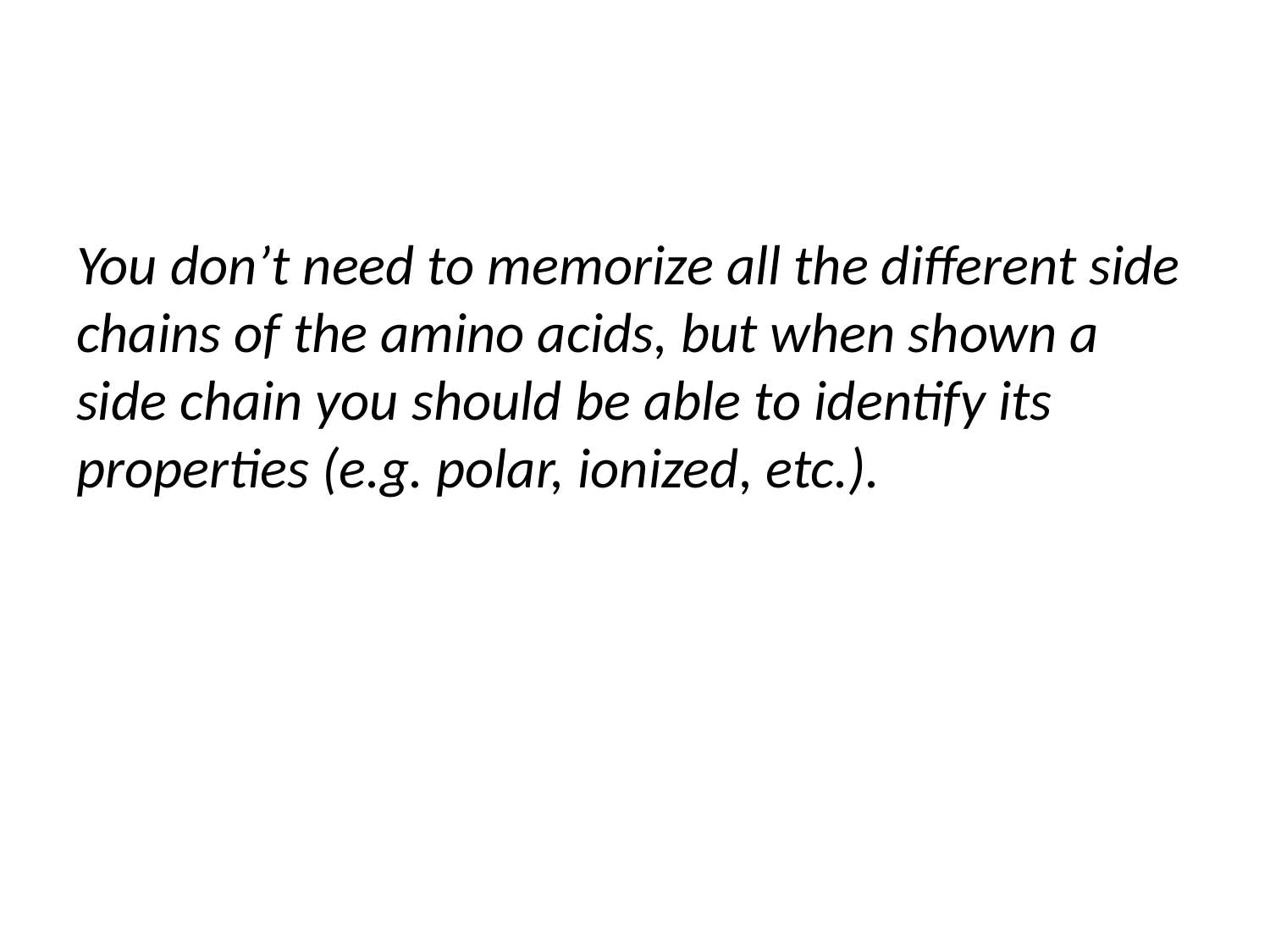

#
You don’t need to memorize all the different side chains of the amino acids, but when shown a side chain you should be able to identify its properties (e.g. polar, ionized, etc.).